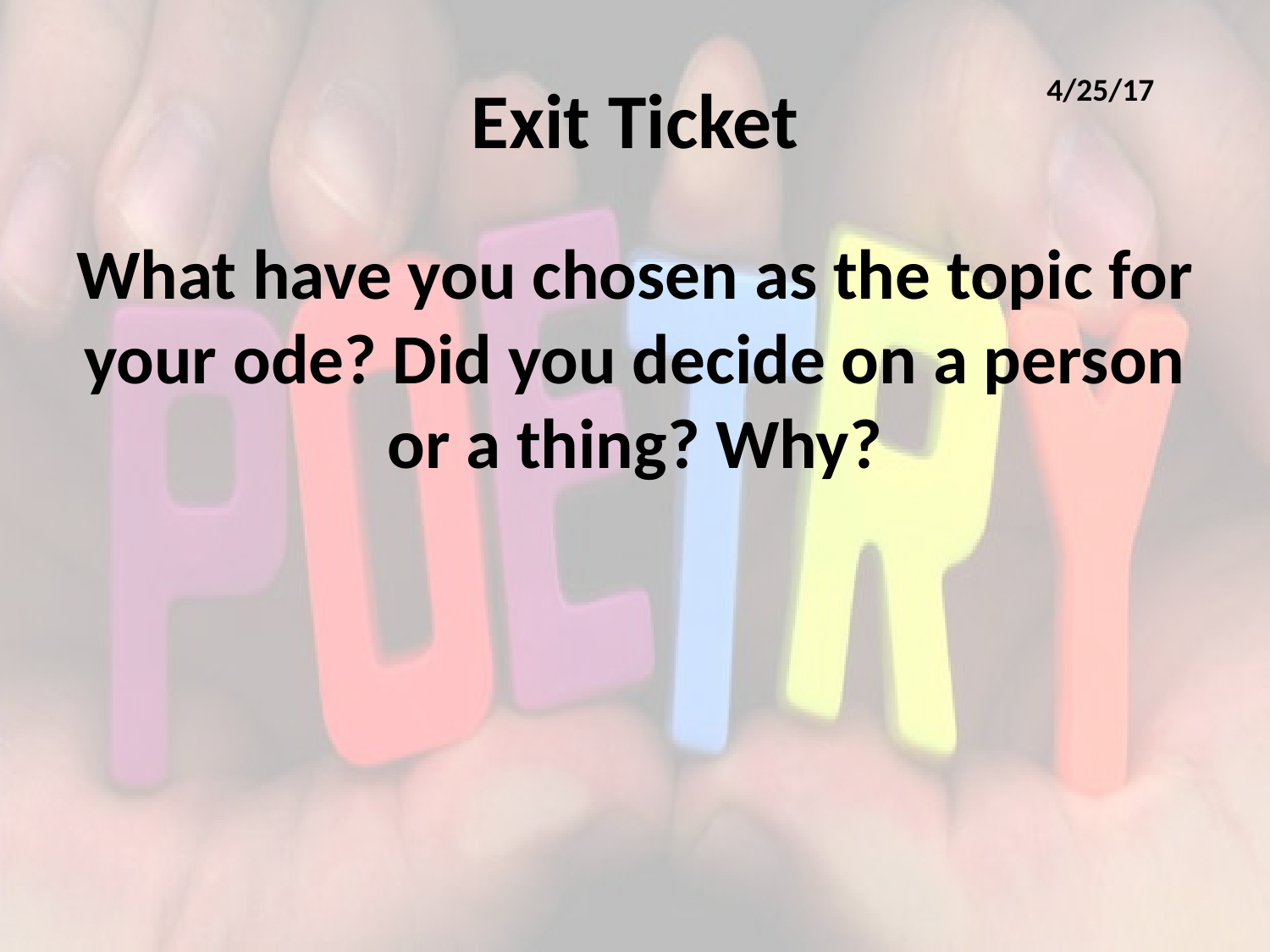

# Exit Ticket
4/25/17
What have you chosen as the topic for your ode? Did you decide on a person or a thing? Why?